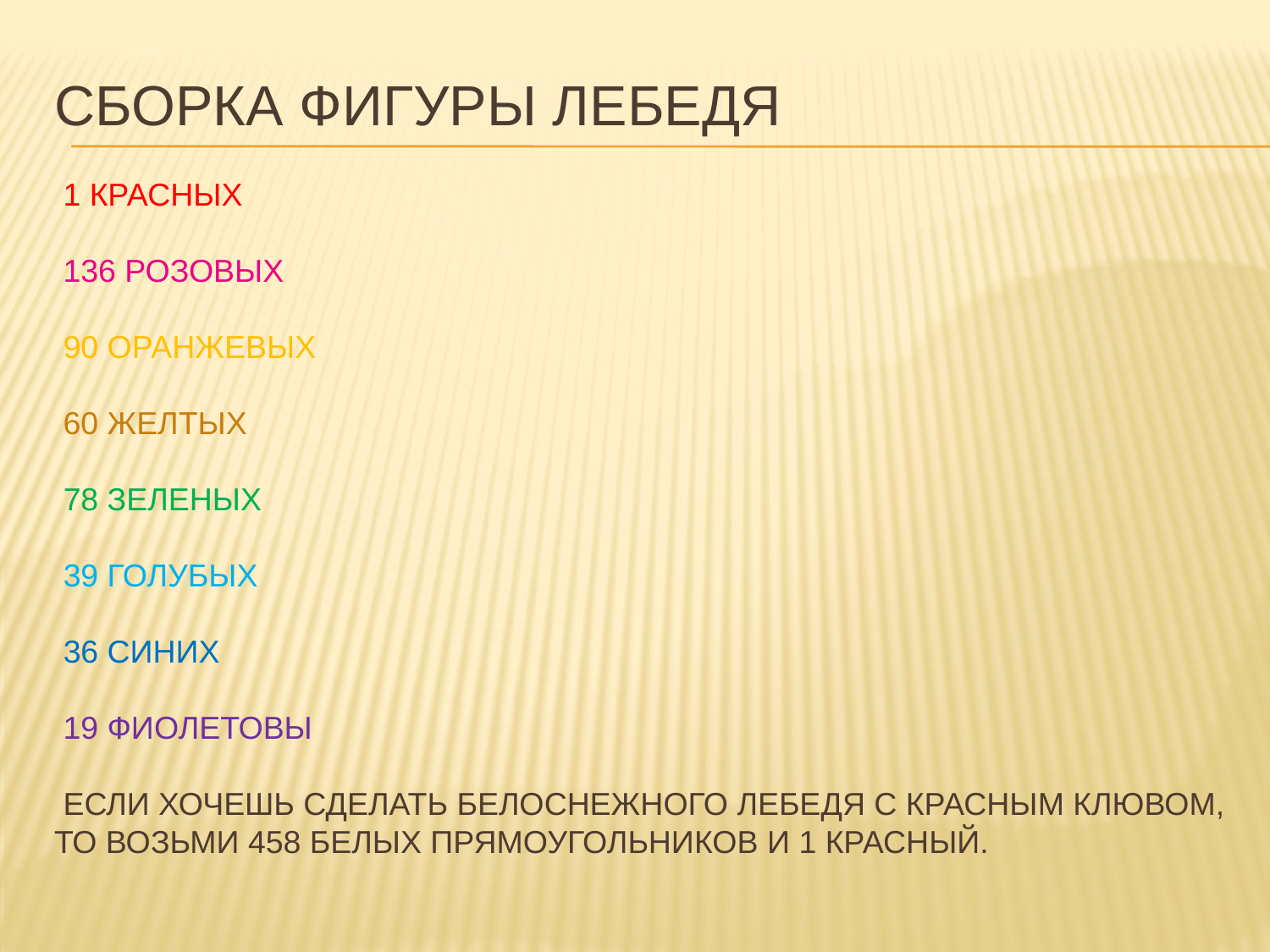

# Сборка фигуры лебедя 1 красных 136 розовых 90 оранжевых 60 желтых 78 зеленых 39 голубых 36 синих 19 фиолетовы Если хочешь сделать белоснежного лебедя с красным клювом, то возьми 458 белых прямоугольников и 1 красный.